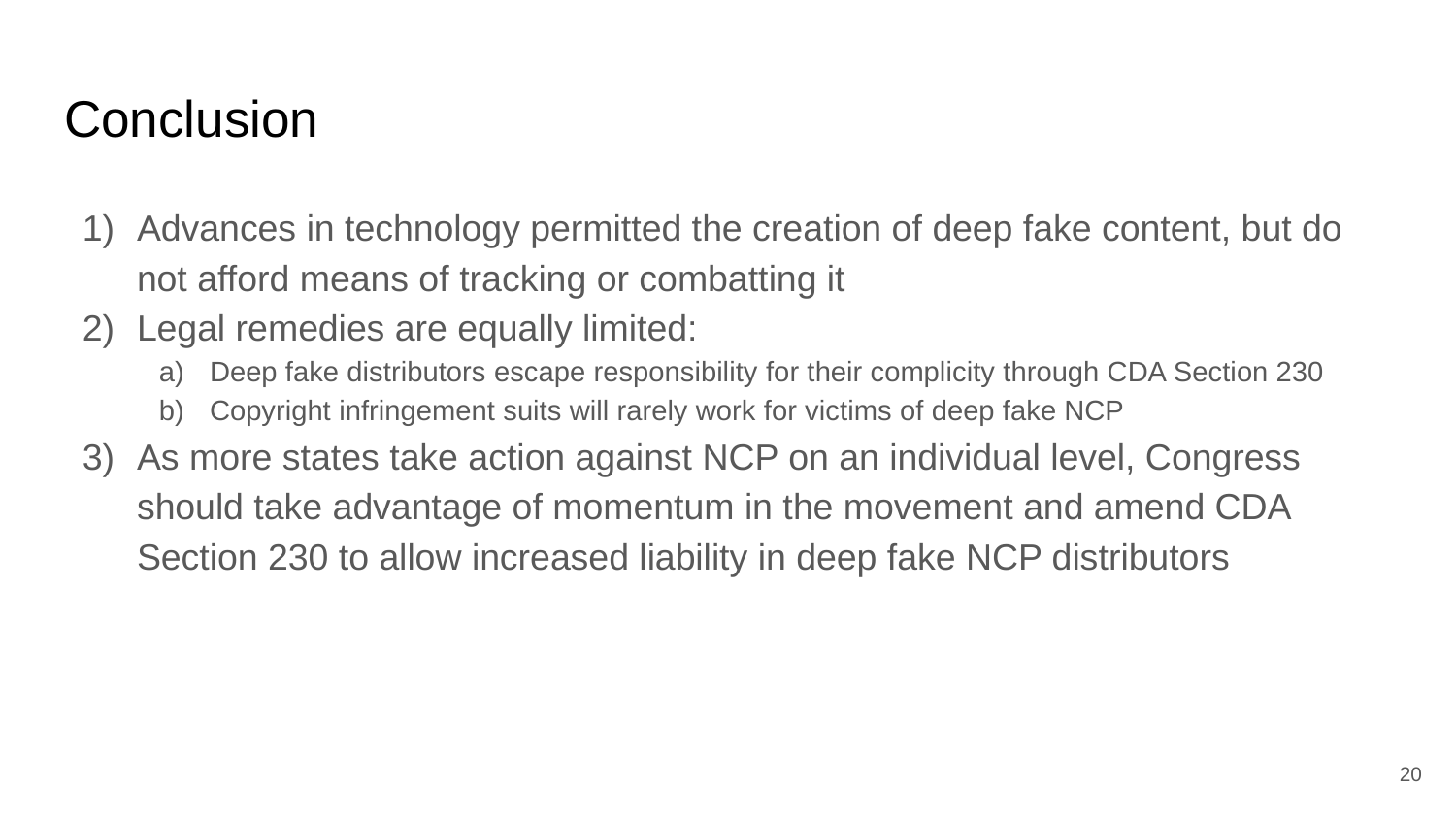

# Conclusion
Advances in technology permitted the creation of deep fake content, but do not afford means of tracking or combatting it
Legal remedies are equally limited:
Deep fake distributors escape responsibility for their complicity through CDA Section 230
Copyright infringement suits will rarely work for victims of deep fake NCP
As more states take action against NCP on an individual level, Congress should take advantage of momentum in the movement and amend CDA Section 230 to allow increased liability in deep fake NCP distributors
20